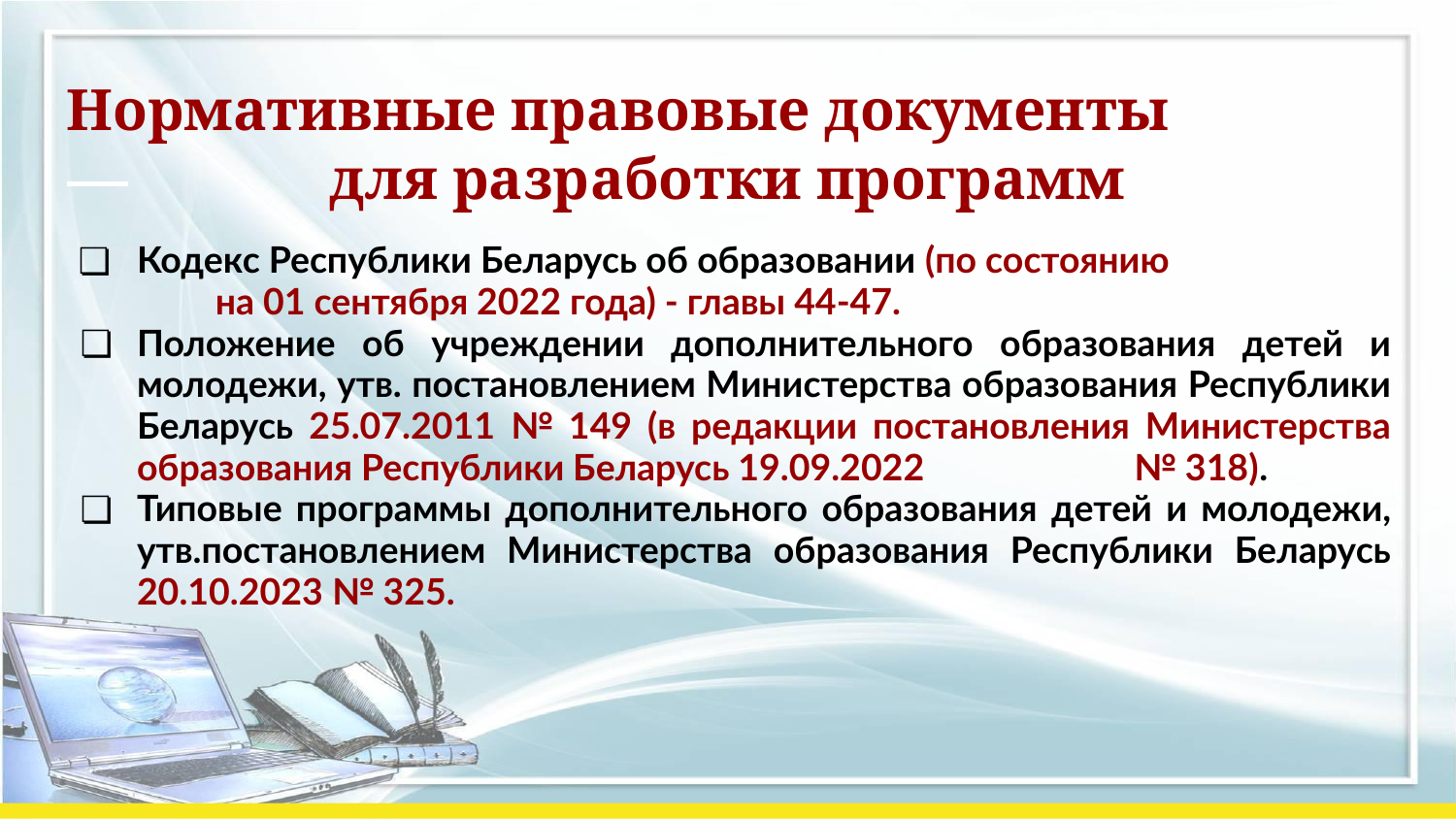

# Нормативные правовые документы                для разработки программ
Кодекс Республики Беларусь об образовании (по состоянию                                   на 01 сентября 2022 года) - главы 44-47.
Положение об учреждении дополнительного образования детей и молодежи, утв. постановлением Министерства образования Республики Беларусь 25.07.2011 № 149 (в редакции постановления Министерства образования Республики Беларусь 19.09.2022                        № 318).
Типовые программы дополнительного образования детей и молодежи, утв.постановлением Министерства образования Республики Беларусь 20.10.2023 № 325.